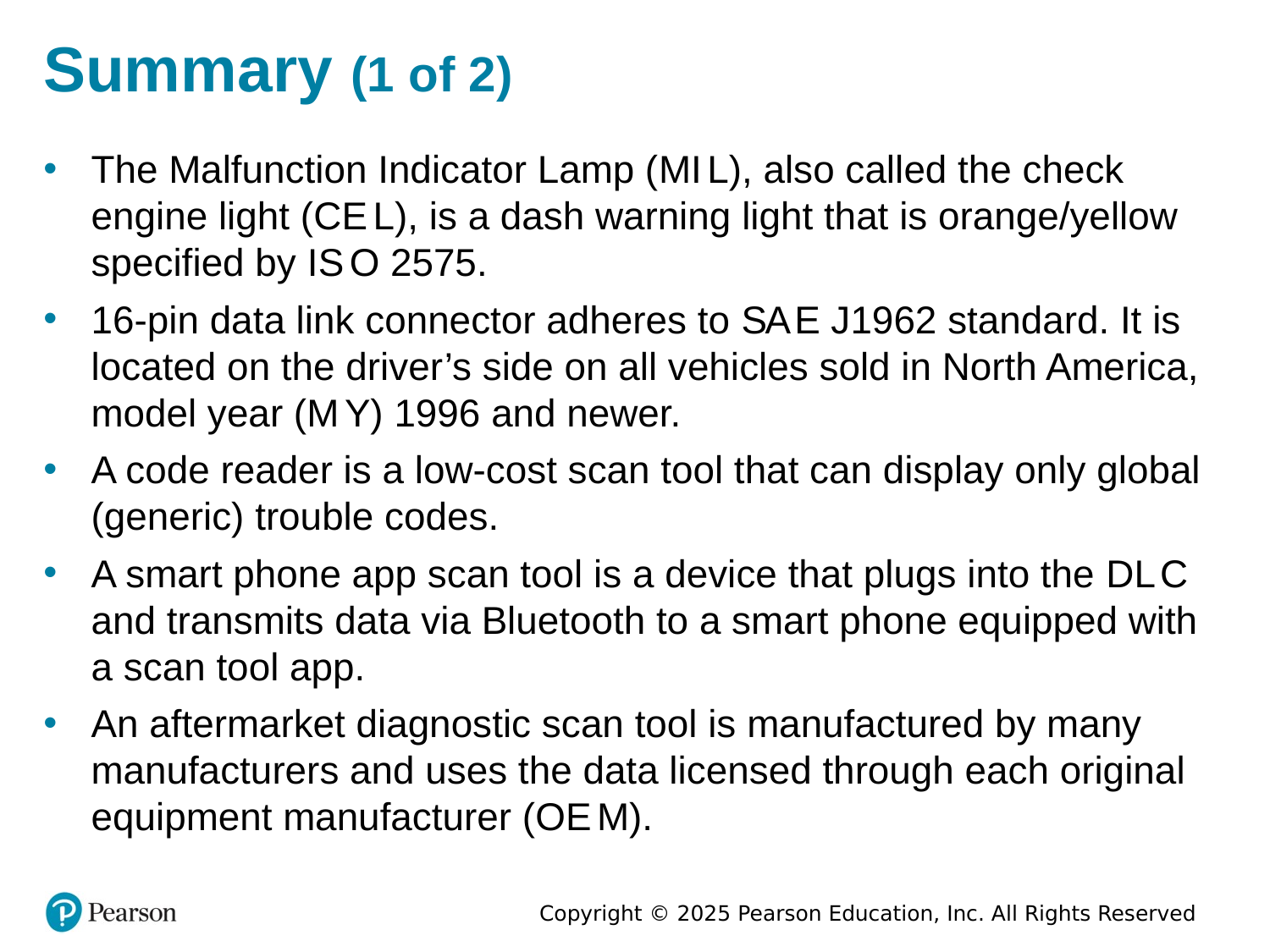

# Summary (1 of 2)
The Malfunction Indicator Lamp (M I L), also called the check engine light (C E L), is a dash warning light that is orange/yellow specified by I S O 2575.
16-pin data link connector adheres to S A E J1962 standard. It is located on the driver’s side on all vehicles sold in North America, model year (M Y) 1996 and newer.
A code reader is a low-cost scan tool that can display only global (generic) trouble codes.
A smart phone app scan tool is a device that plugs into the D L C and transmits data via Bluetooth to a smart phone equipped with a scan tool app.
An aftermarket diagnostic scan tool is manufactured by many manufacturers and uses the data licensed through each original equipment manufacturer (O E M).